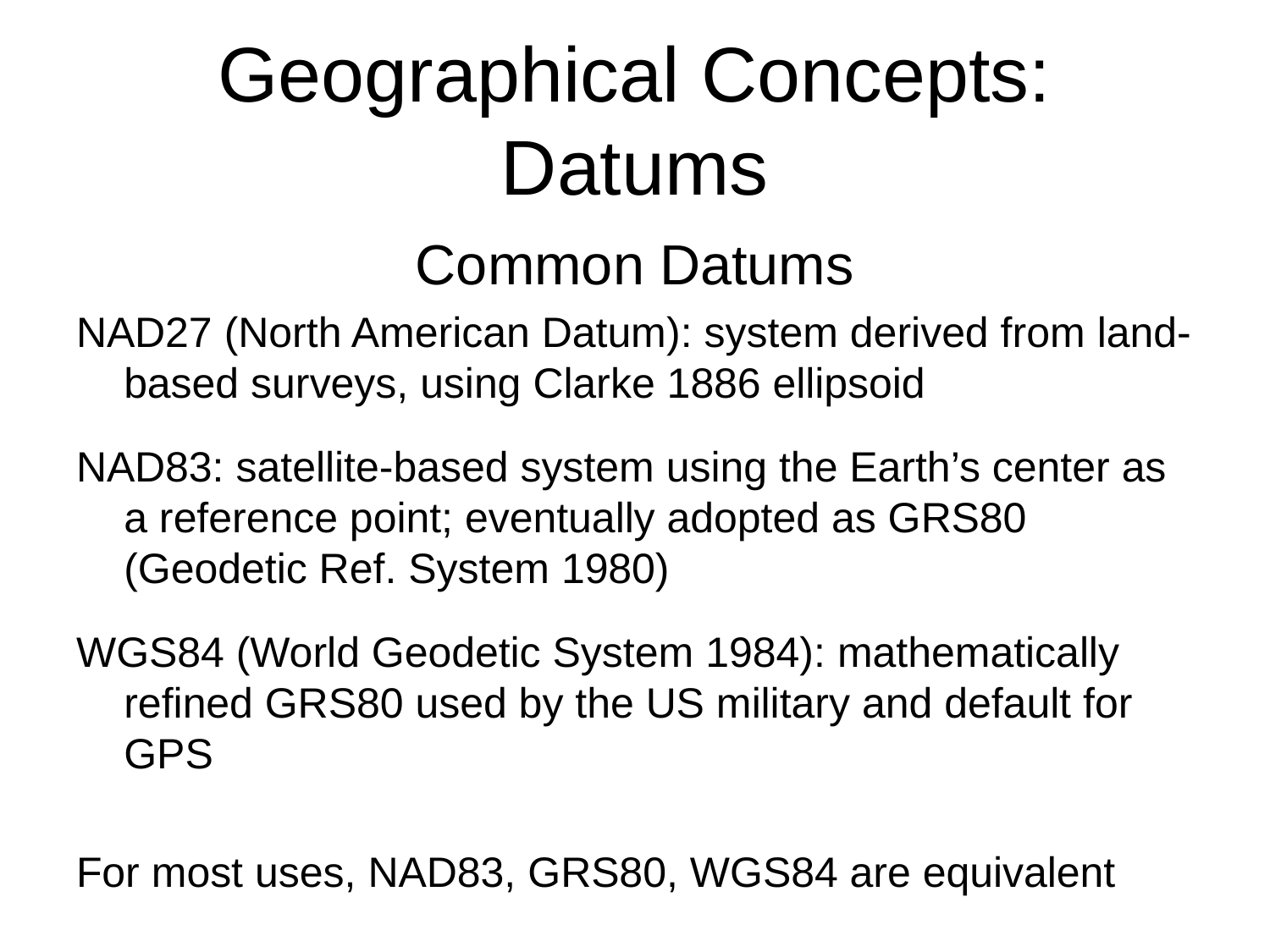

# Geographical Concepts: Datums
Common Datums
NAD27 (North American Datum): system derived from land-based surveys, using Clarke 1886 ellipsoid

NAD83: satellite-based system using the Earth’s center as a reference point; eventually adopted as GRS80 (Geodetic Ref. System 1980)

WGS84 (World Geodetic System 1984): mathematically refined GRS80 used by the US military and default for GPS

For most uses, NAD83, GRS80, WGS84 are equivalent